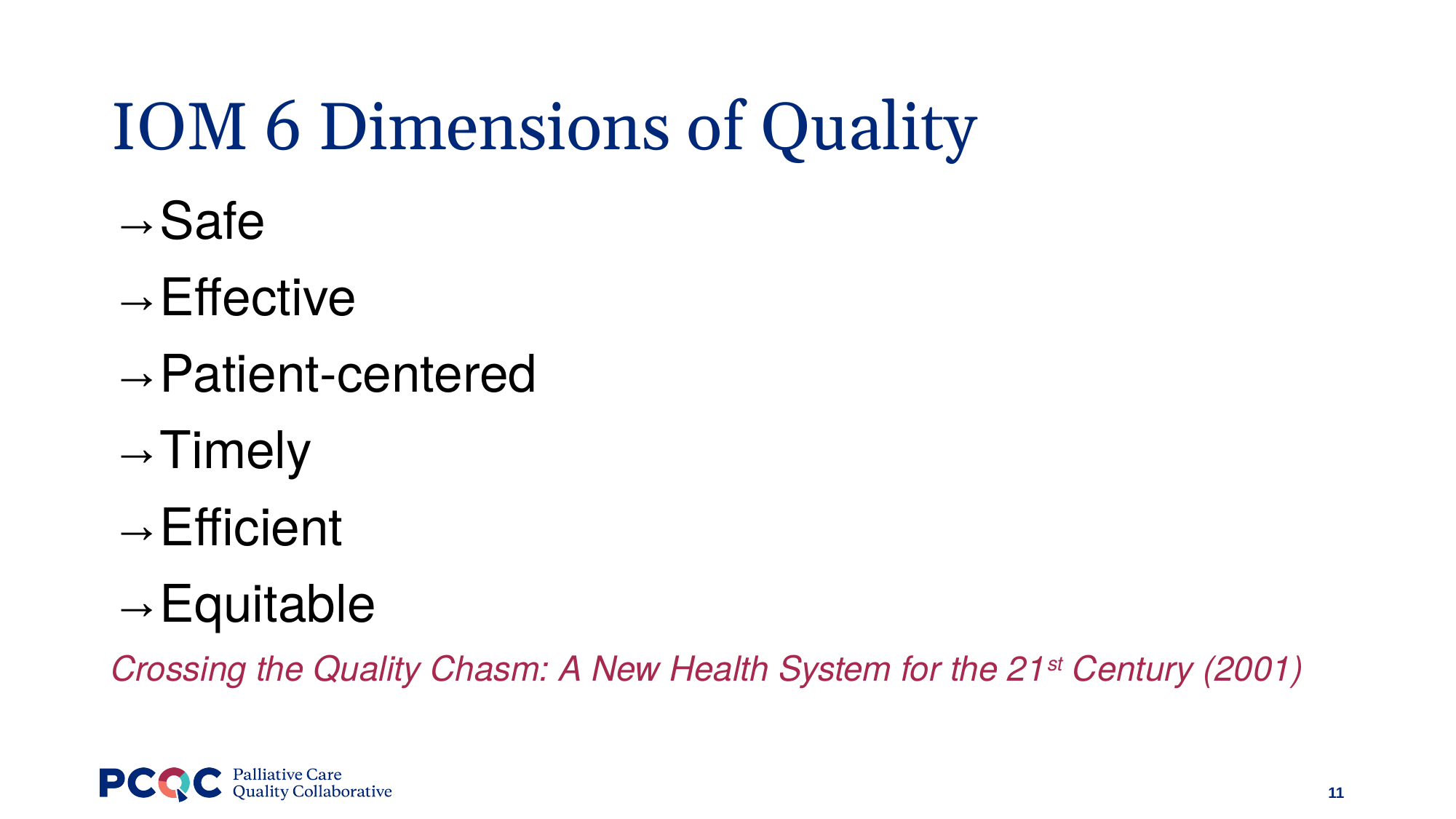

# IOM 6 Dimensions of Quality
Safe
Effective
Patient-centered
Timely
Efficient
Equitable
Crossing the Quality Chasm: A New Health System for the 21st Century (2001)

11